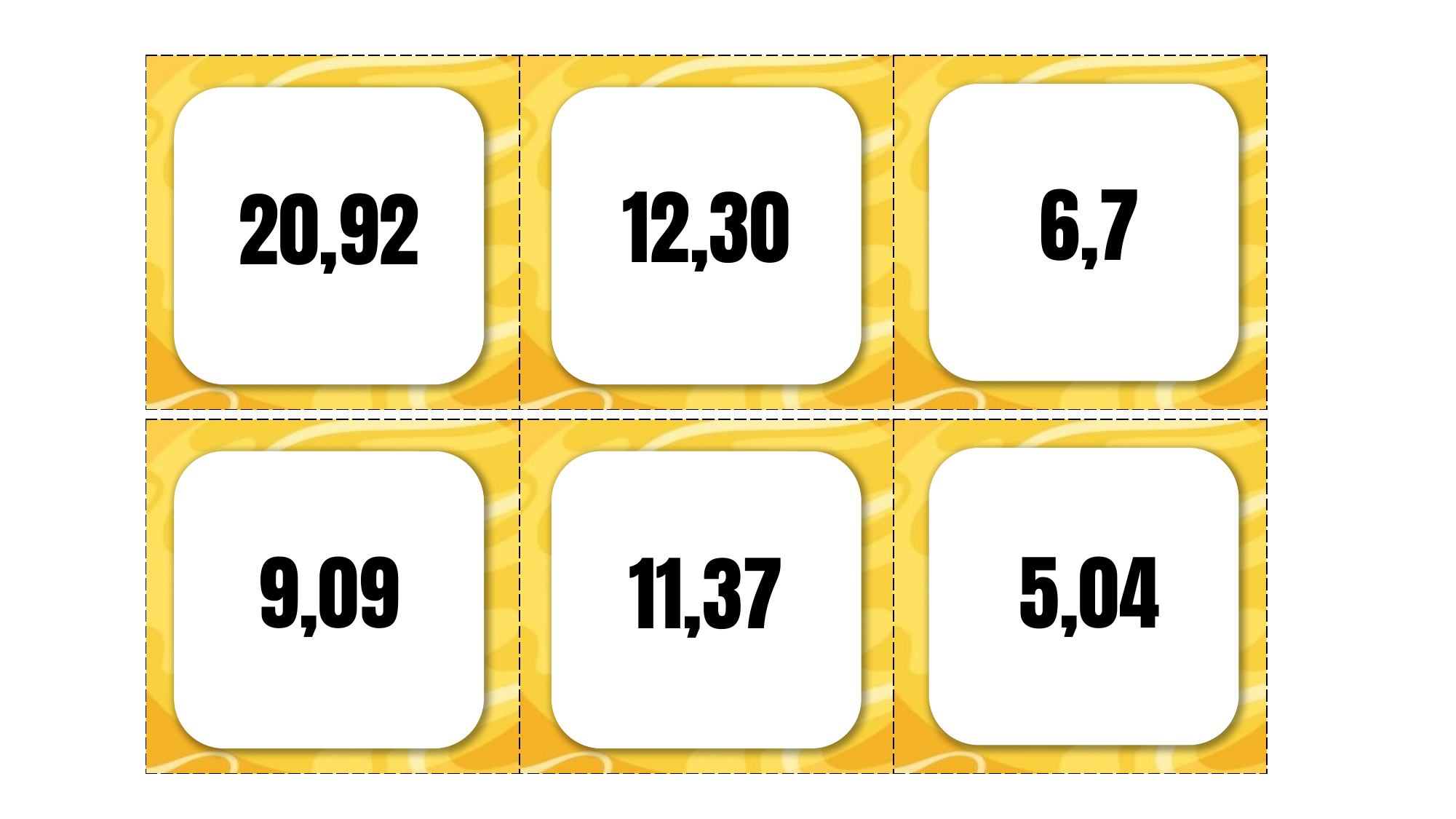

|  |  |  |
| --- | --- | --- |

6,7
12,30
20,92

|  |  |  |
| --- | --- | --- |

9,09
5,04
11,37